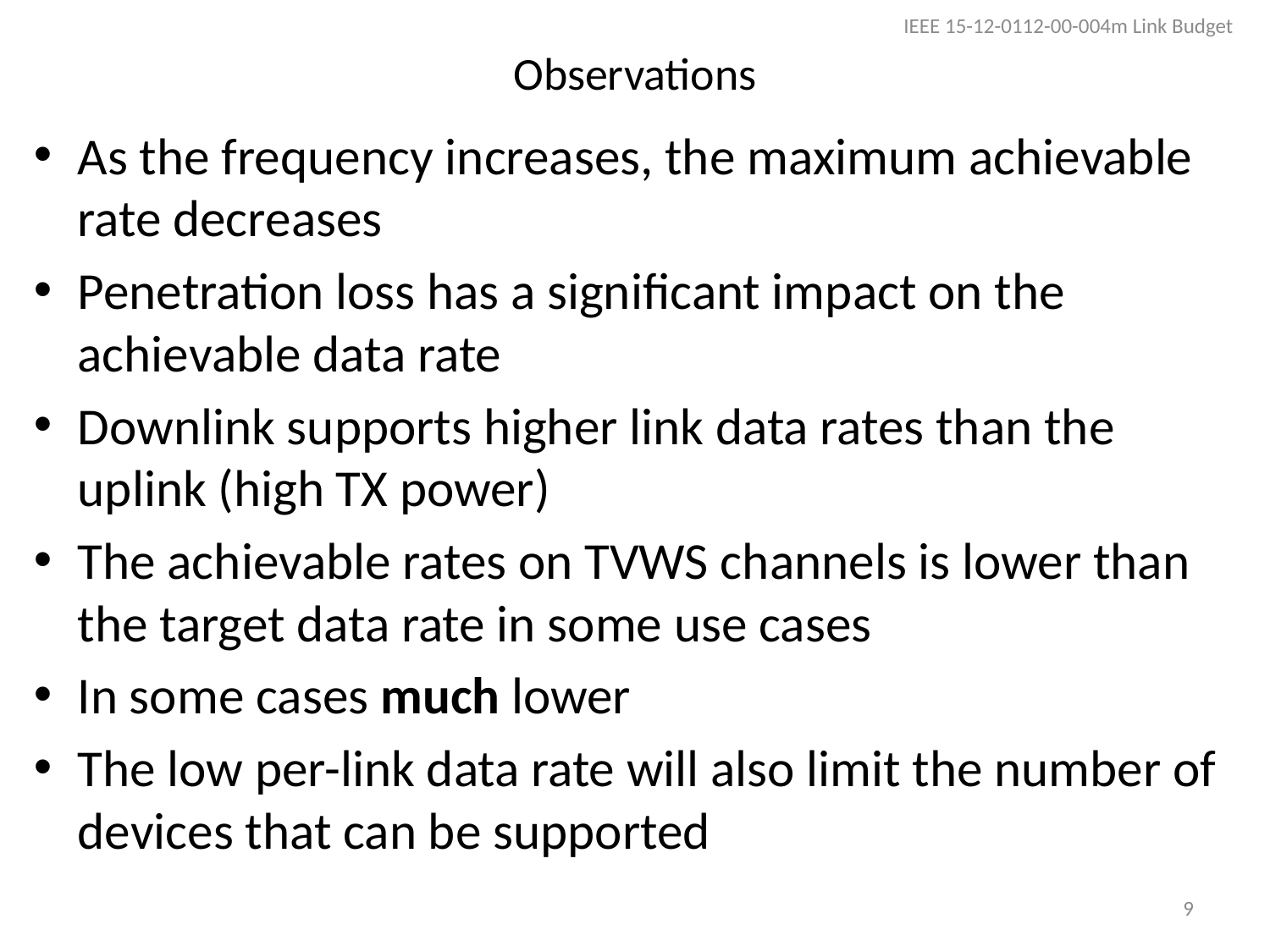

IEEE 15-12-0112-00-004m Link Budget
# Observations
As the frequency increases, the maximum achievable rate decreases
Penetration loss has a significant impact on the achievable data rate
Downlink supports higher link data rates than the uplink (high TX power)
The achievable rates on TVWS channels is lower than the target data rate in some use cases
In some cases much lower
The low per-link data rate will also limit the number of devices that can be supported
9